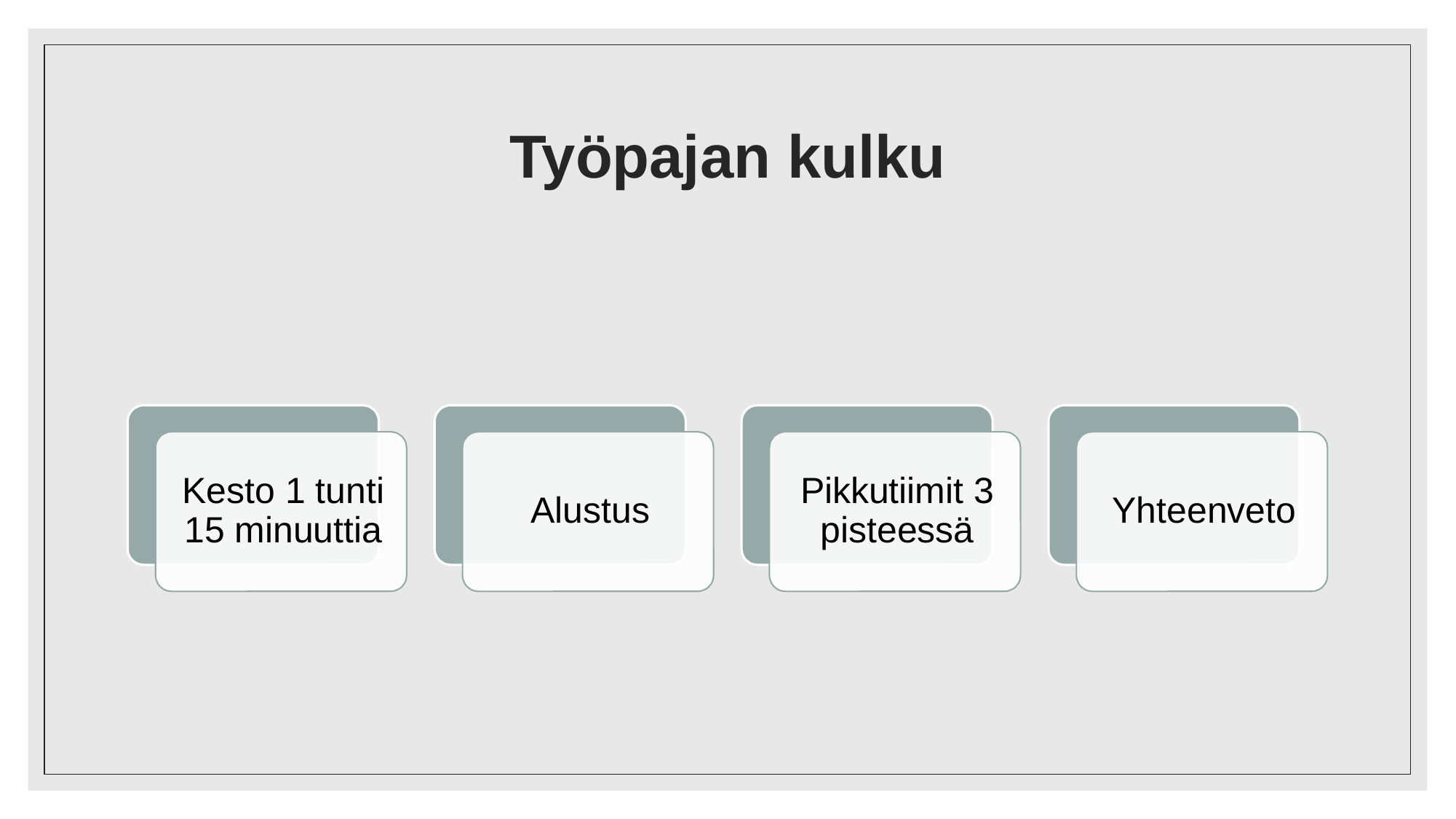

# Työpajan kulku
Kesto 1 tunti 15 minuuttia
Alustus
Pikkutiimit 3 pisteessä
Yhteenveto